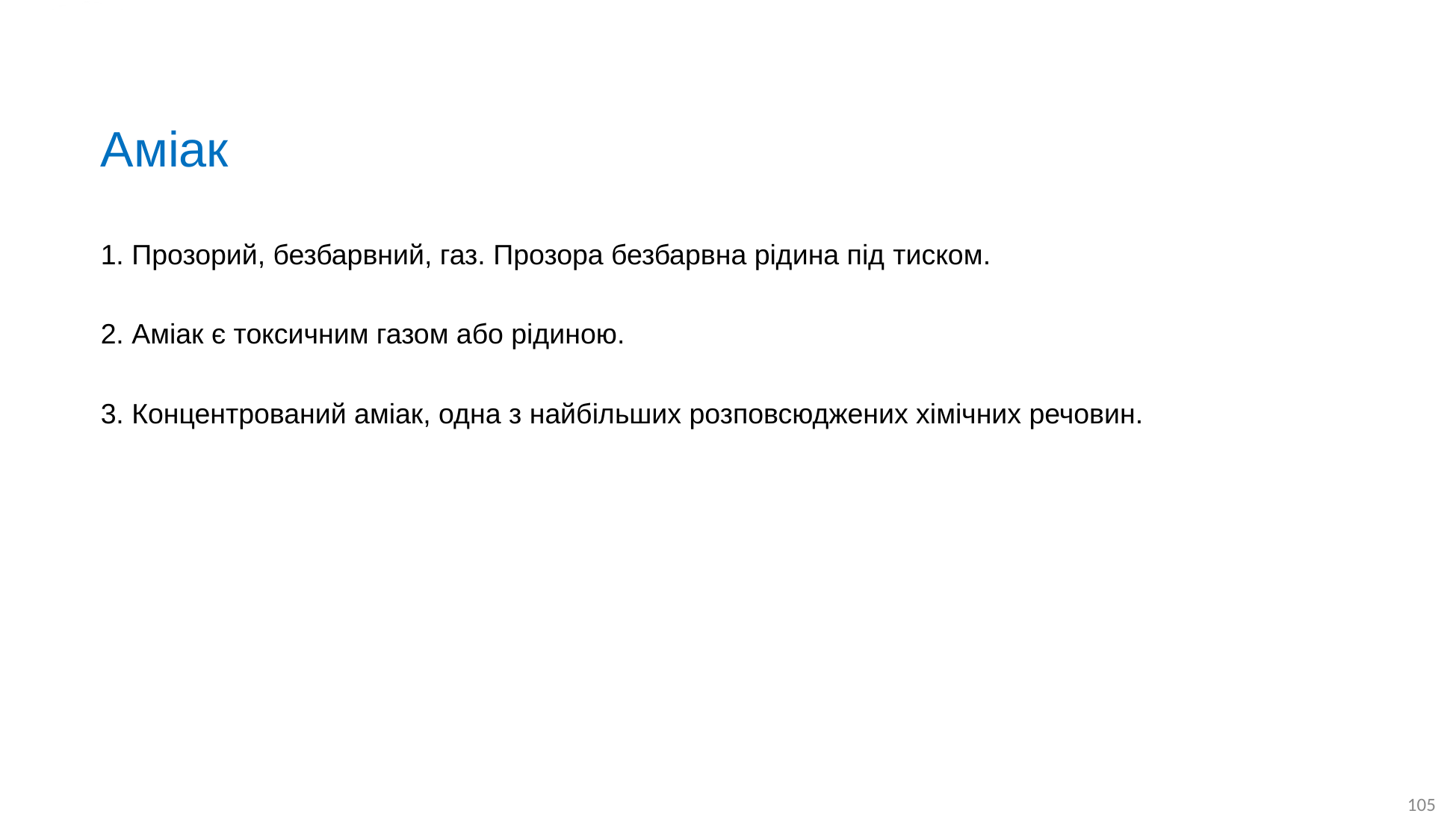

# Аміак
1. Прозорий, безбарвний, газ. Прозора безбарвна рідина під тиском.

2. Аміак є токсичним газом або рідиною.

3. Концентрований аміак, одна з найбільших розповсюджених хімічних речовин.

105